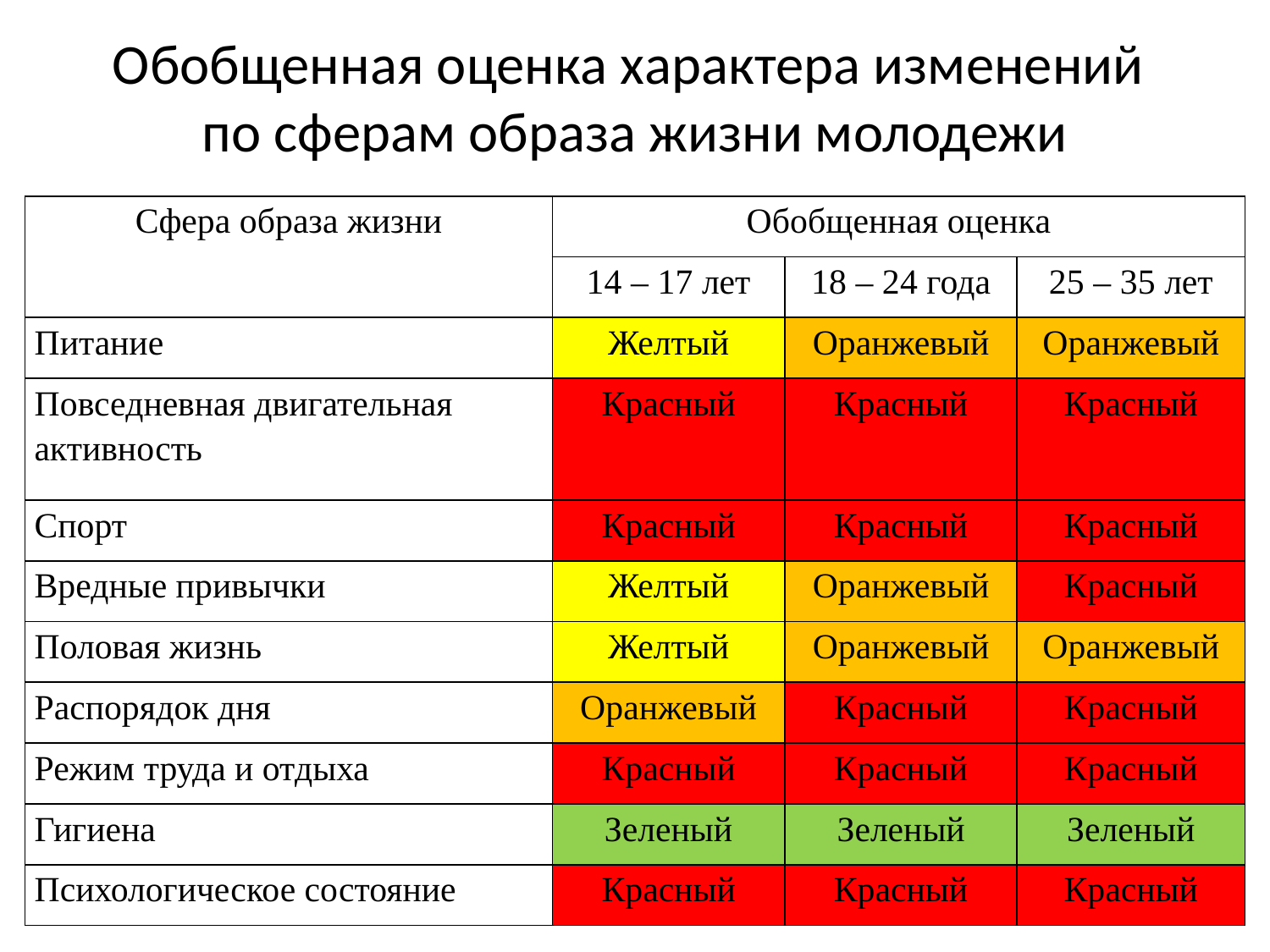

# Обобщенная оценка характера изменений по сферам образа жизни молодежи
| Сфера образа жизни | Обобщенная оценка |  |  |
| --- | --- | --- | --- |
|  | 14 – 17 лет | 18 – 24 года | 25 – 35 лет |
| Питание | Желтый | Оранжевый | Оранжевый |
| Повседневная двигательная активность | Красный | Красный | Красный |
| Спорт | Красный | Красный | Красный |
| Вредные привычки | Желтый | Оранжевый | Красный |
| Половая жизнь | Желтый | Оранжевый | Оранжевый |
| Распорядок дня | Оранжевый | Красный | Красный |
| Режим труда и отдыха | Красный | Красный | Красный |
| Гигиена | Зеленый | Зеленый | Зеленый |
| Психологическое состояние | Красный | Красный | Красный |